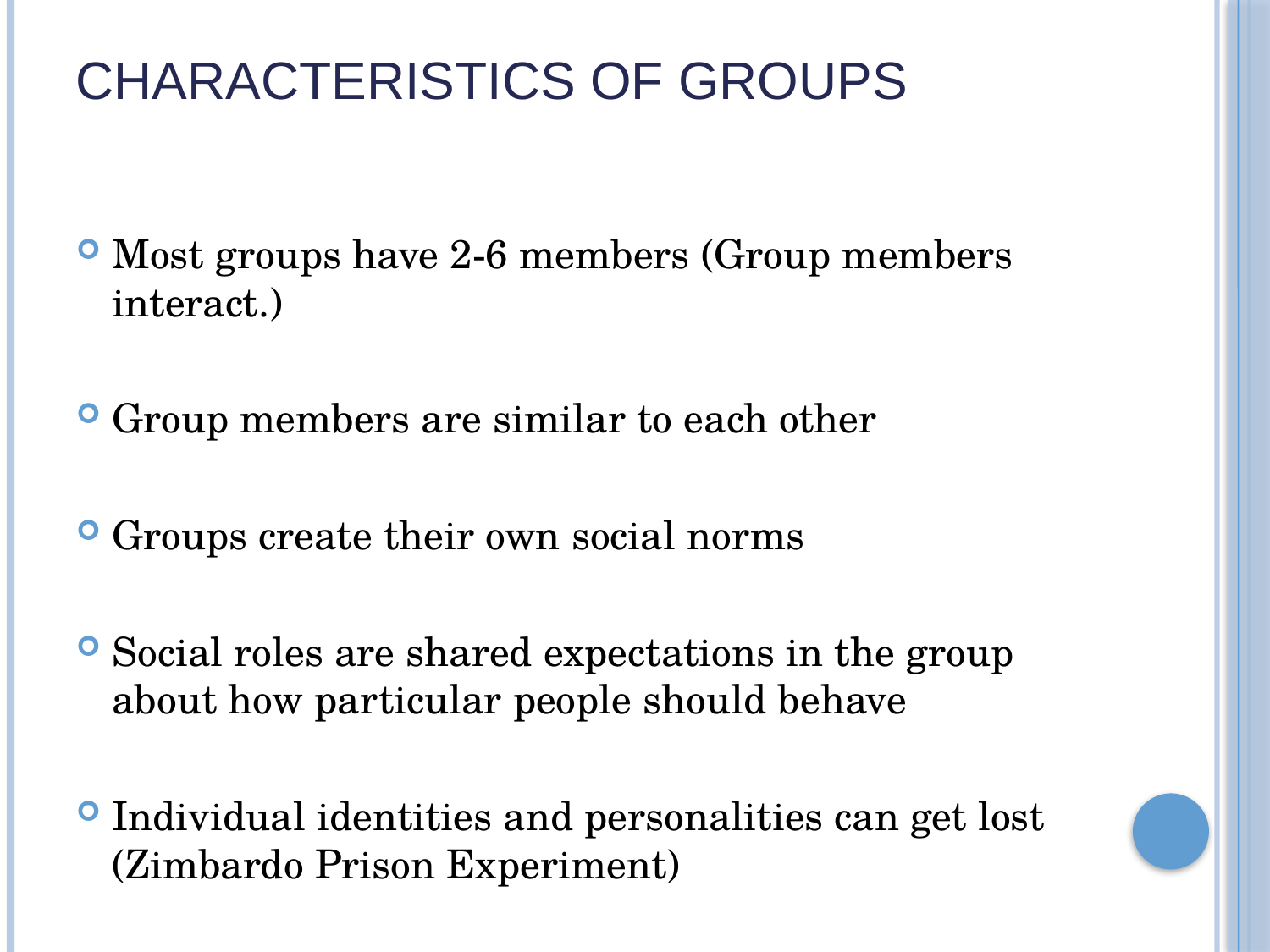

# Characteristics of groups
Most groups have 2-6 members (Group members interact.)

Group members are similar to each other

Groups create their own social norms

Social roles are shared expectations in the group about how particular people should behave

Individual identities and personalities can get lost  (Zimbardo Prison Experiment)